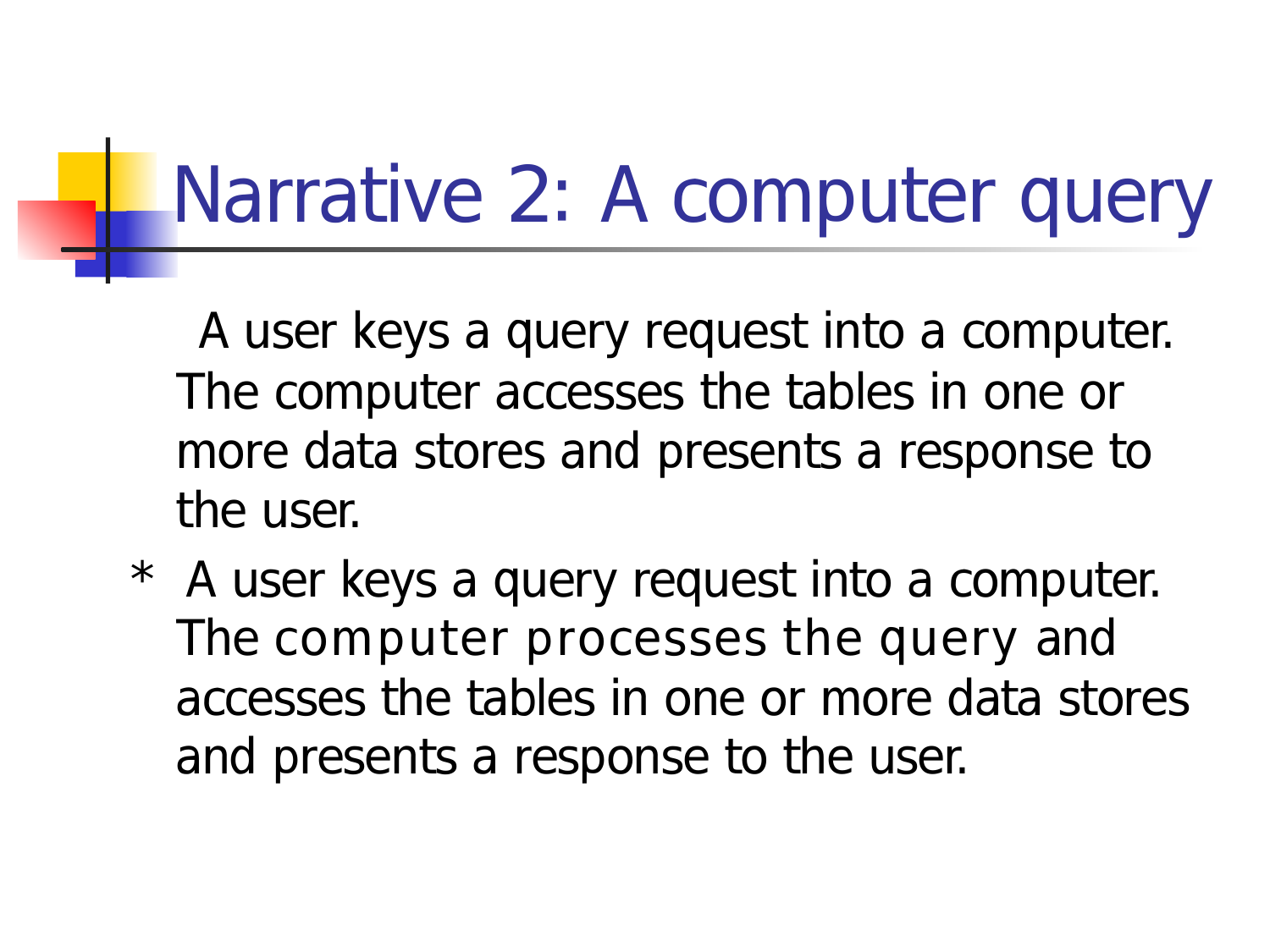

# Narrative 2: A computer query
    A user keys a query request into a computer. The computer accesses the tables in one or more data stores and presents a response to the user.
*  A user keys a query request into a computer. The computer processes the query and accesses the tables in one or more data stores and presents a response to the user.
71